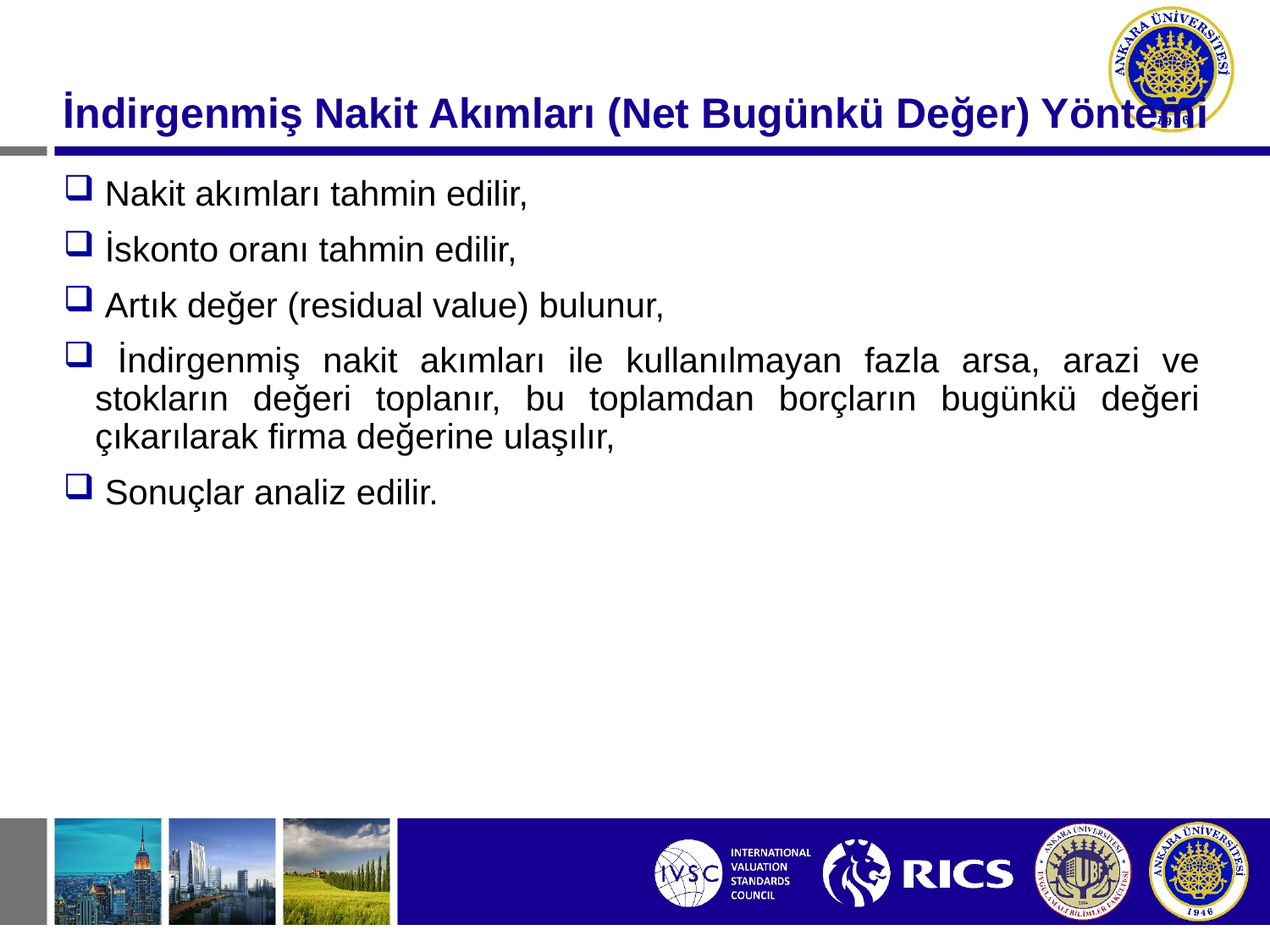

# İndirgenmiş Nakit Akımları (Net Bugünkü Değer) Yöntemi
 Nakit akımları tahmin edilir,
 İskonto oranı tahmin edilir,
 Artık değer (residual value) bulunur,
 İndirgenmiş nakit akımları ile kullanılmayan fazla arsa, arazi ve stokların değeri toplanır, bu toplamdan borçların bugünkü değeri çıkarılarak firma değerine ulaşılır,
 Sonuçlar analiz edilir.